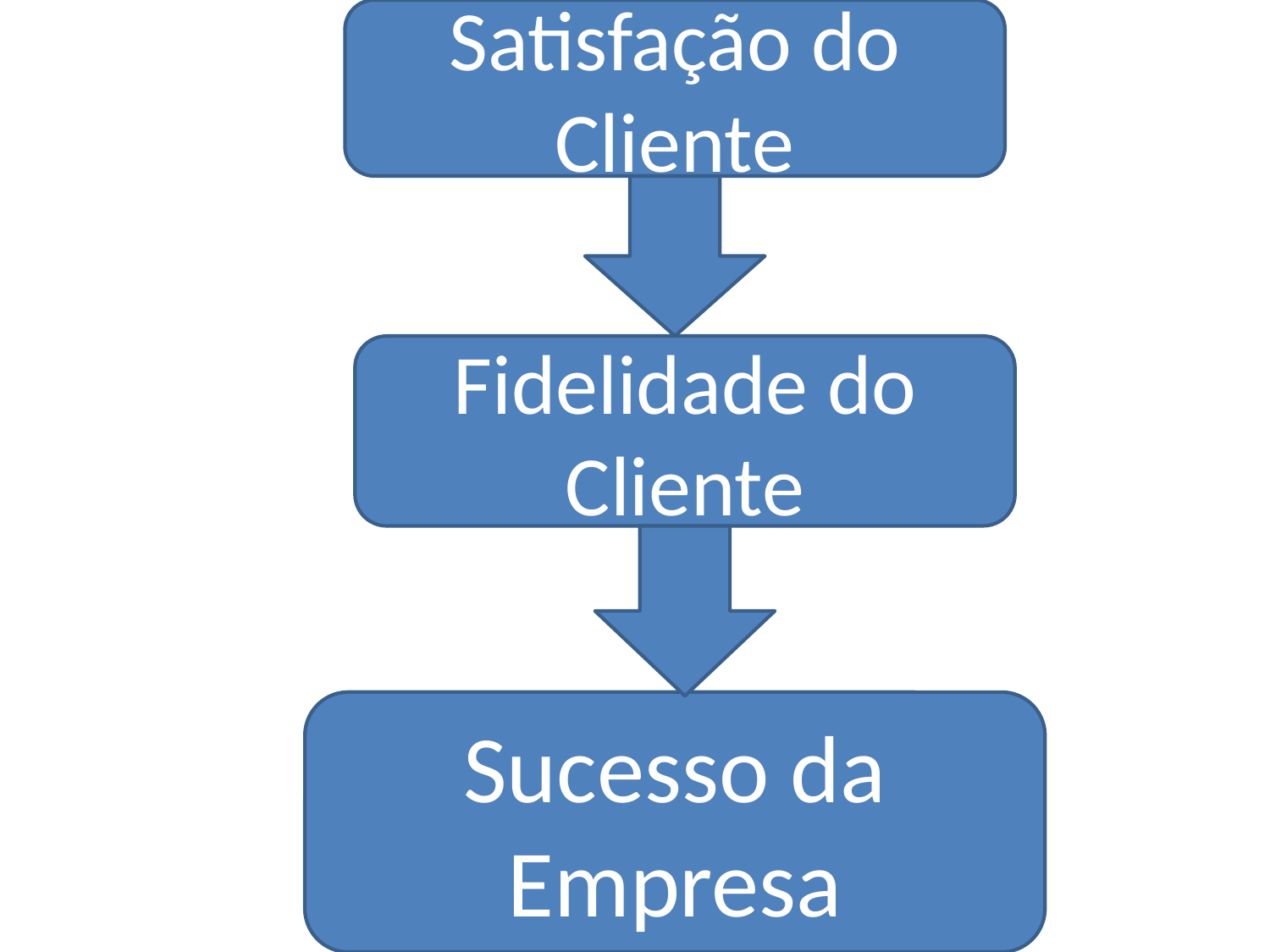

Satisfação do Cliente

Fidelidade do Cliente

Sucesso da Empresa